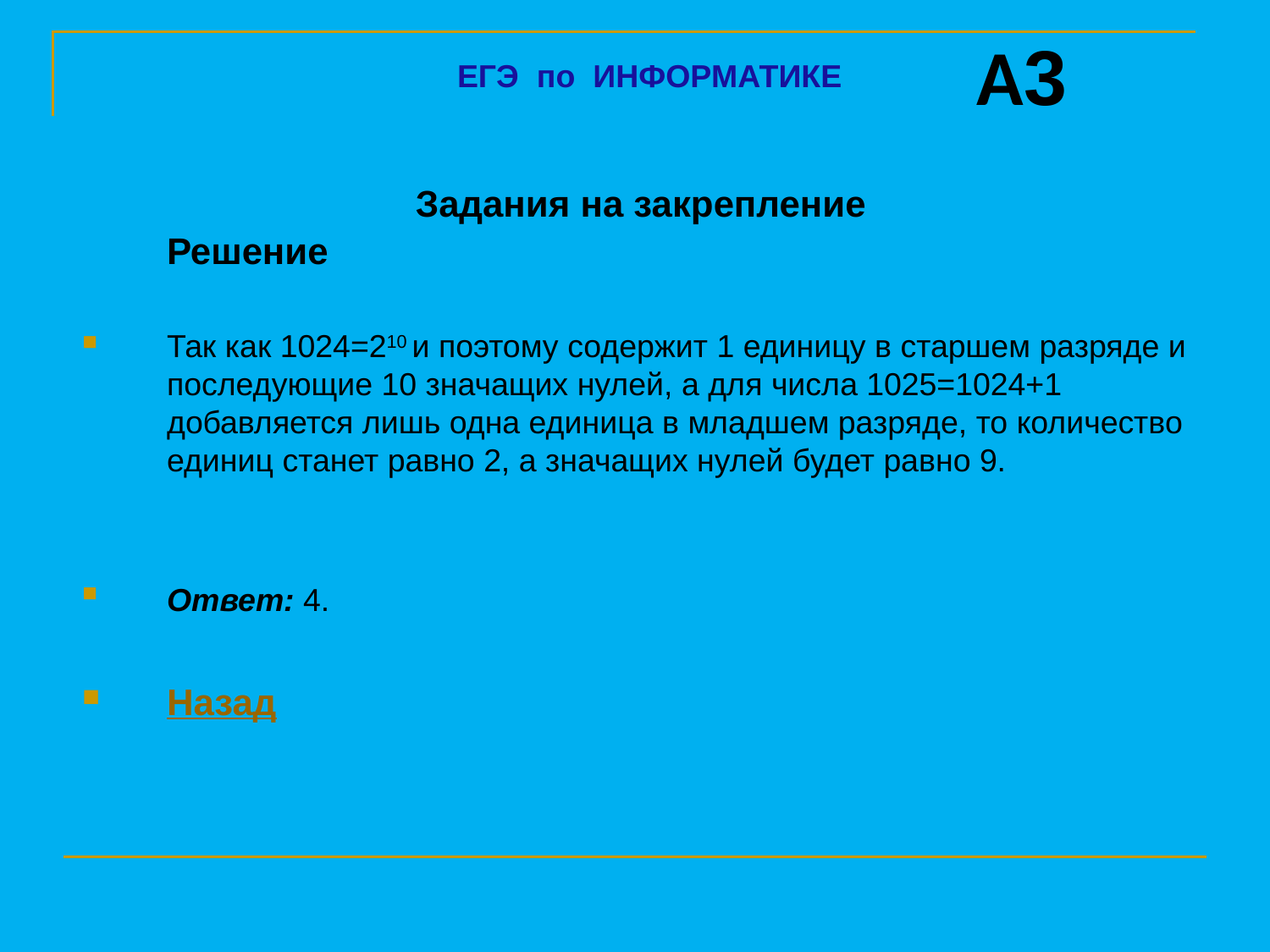

A3
ЕГЭ  по  ИНФОРМАТИКЕ
Задания на закрепление
	Решение

Так как 1024=210 и поэтому содержит 1 единицу в старшем разряде и последующие 10 значащих нулей, а для числа 1025=1024+1 добавляется лишь одна единица в младшем разряде, то количество единиц станет равно 2, а значащих нулей будет равно 9.

Ответ: 4.

Назад